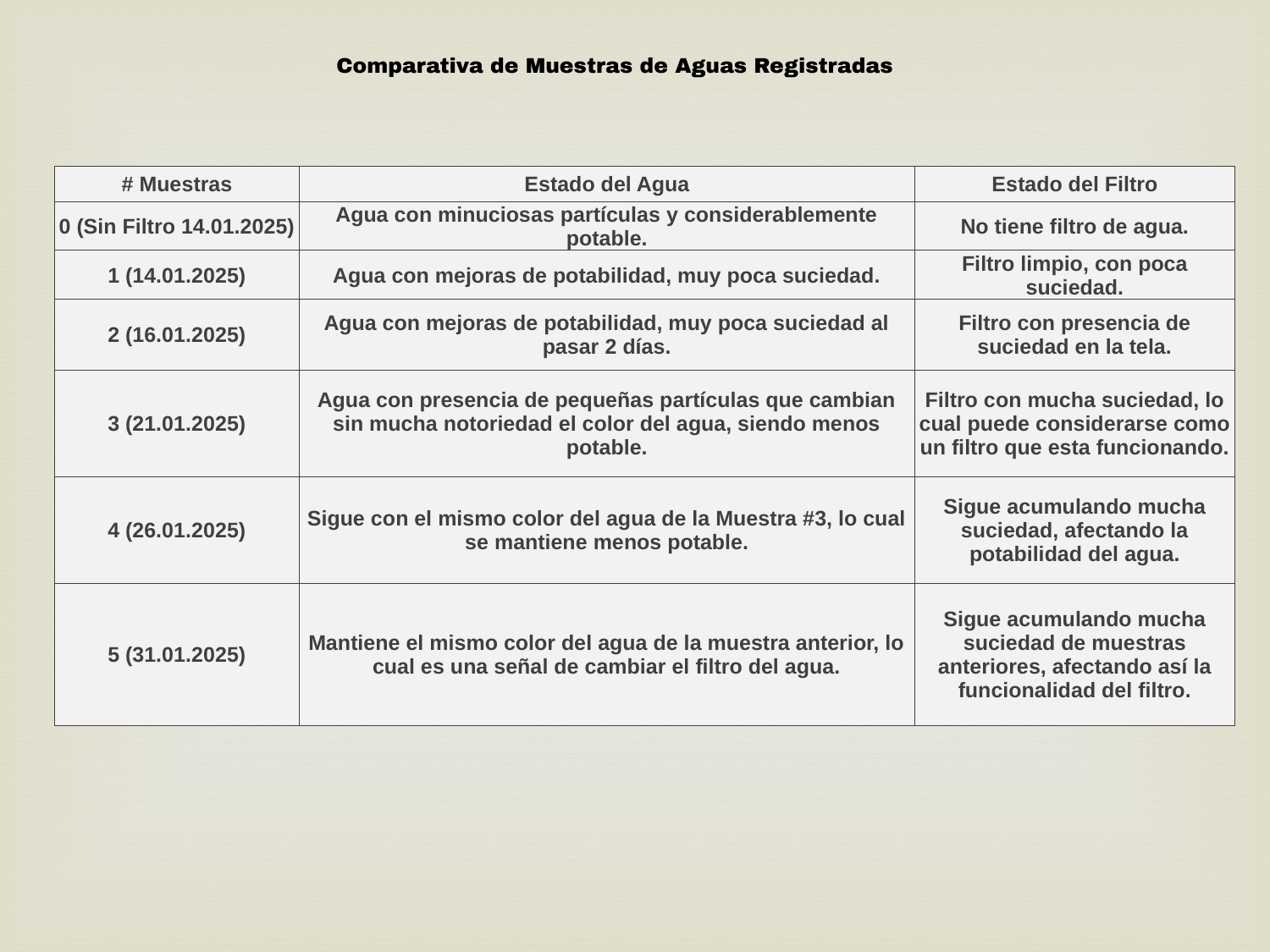

Comparativa de Muestras de Aguas Registradas
| # Muestras | Estado del Agua | Estado del Filtro |
| --- | --- | --- |
| 0 (Sin Filtro 14.01.2025) | Agua con minuciosas partículas y considerablemente potable. | No tiene filtro de agua. |
| 1 (14.01.2025) | Agua con mejoras de potabilidad, muy poca suciedad. | Filtro limpio, con poca suciedad. |
| 2 (16.01.2025) | Agua con mejoras de potabilidad, muy poca suciedad al pasar 2 días. | Filtro con presencia de suciedad en la tela. |
| 3 (21.01.2025) | Agua con presencia de pequeñas partículas que cambian sin mucha notoriedad el color del agua, siendo menos potable. | Filtro con mucha suciedad, lo cual puede considerarse como un filtro que esta funcionando. |
| 4 (26.01.2025) | Sigue con el mismo color del agua de la Muestra #3, lo cual se mantiene menos potable. | Sigue acumulando mucha suciedad, afectando la potabilidad del agua. |
| 5 (31.01.2025) | Mantiene el mismo color del agua de la muestra anterior, lo cual es una señal de cambiar el filtro del agua. | Sigue acumulando mucha suciedad de muestras anteriores, afectando así la funcionalidad del filtro. |